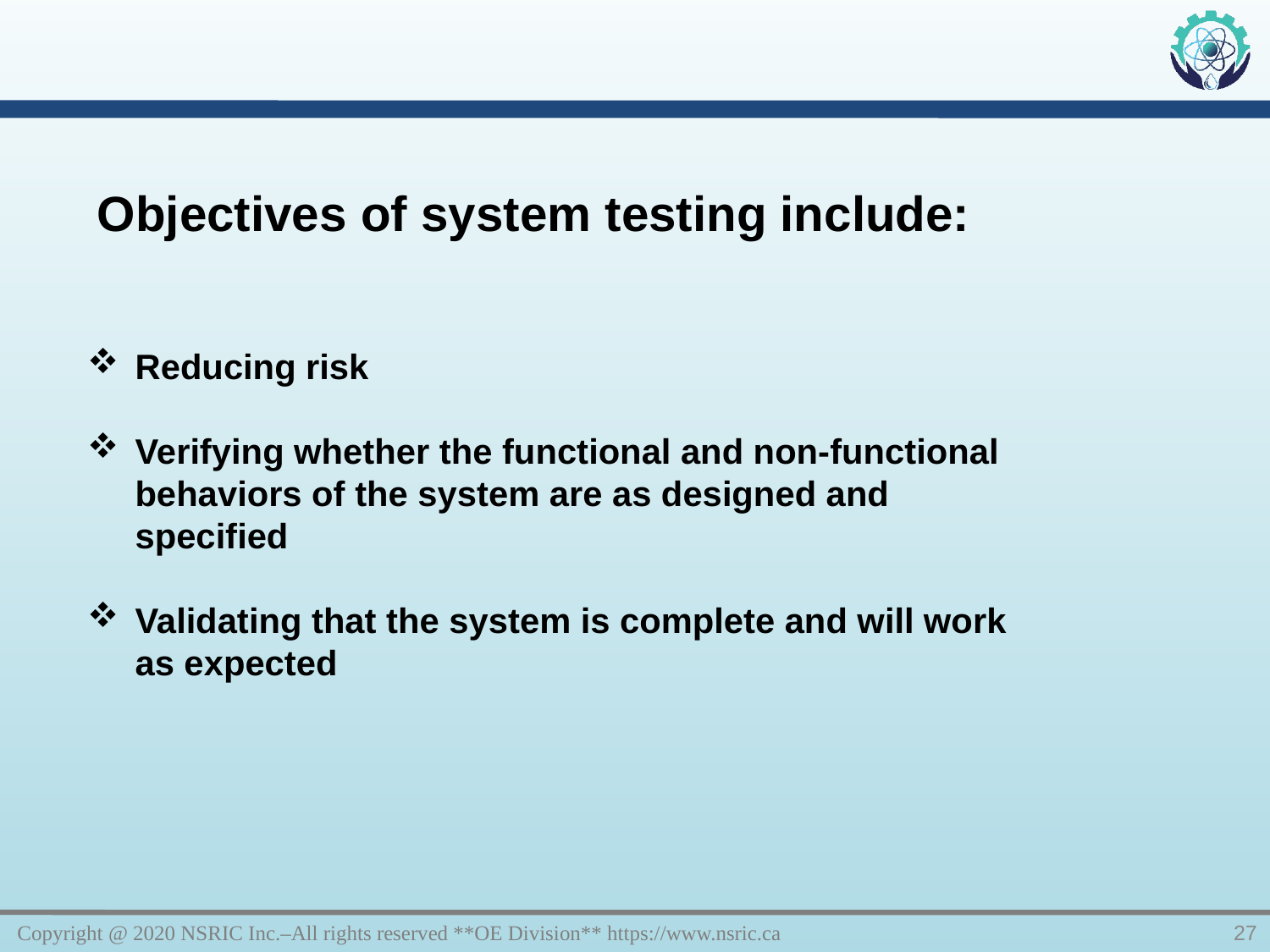

Objectives of system testing include:

Reducing risk

Verifying whether the functional and non-functional behaviors of the system are as designed and specified

Validating that the system is complete and will work as expected
Copyright @ 2020 NSRIC Inc.–All rights reserved **OE Division** https://www.nsric.ca
27